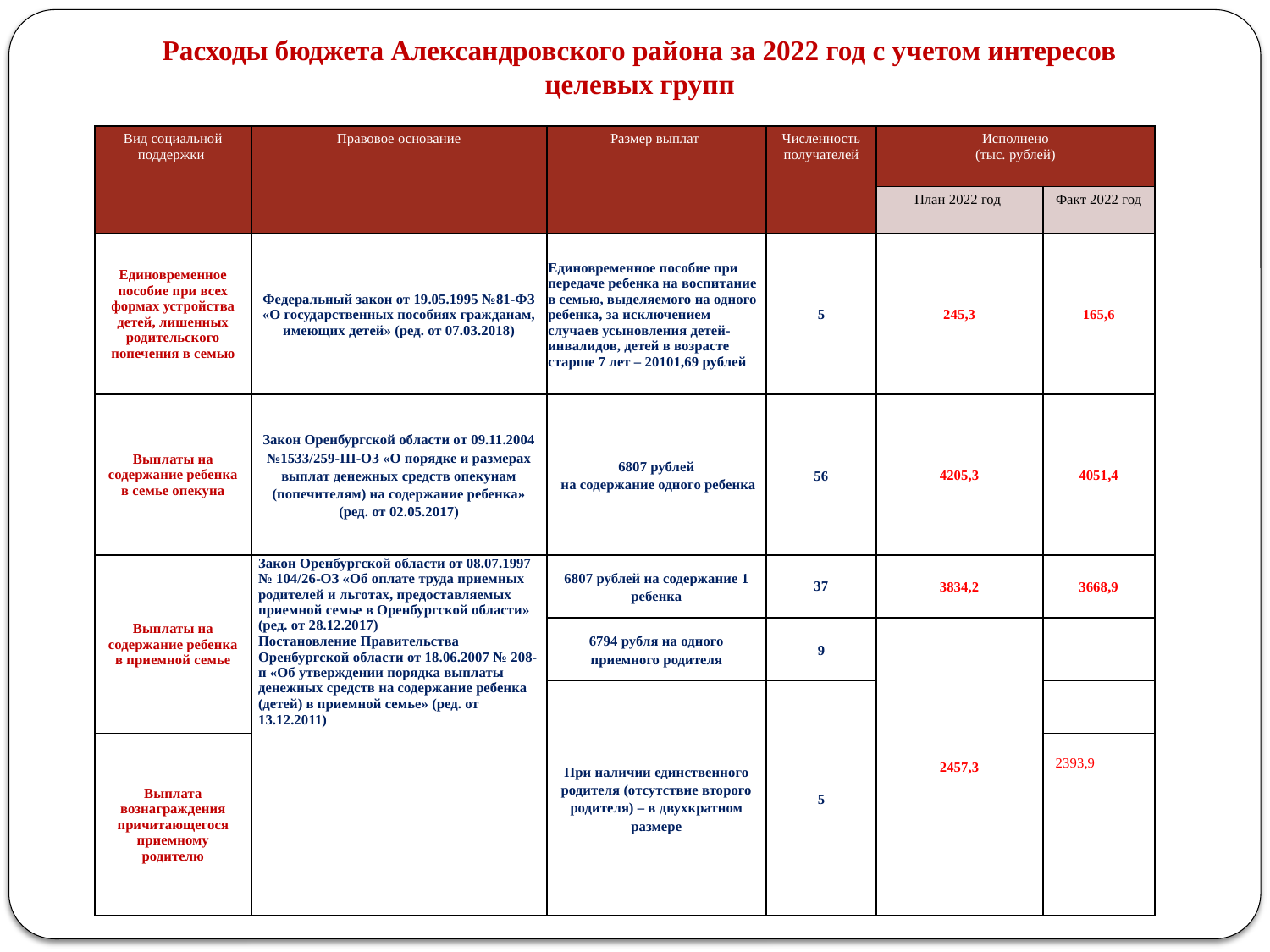

Расходы бюджета Александровского района за 2022 год с учетом интересов целевых групп

| Вид социальной поддержки | Правовое основание | Размер выплат | Численность получателей | Исполнено (тыс. рублей) |  |
| --- | --- | --- | --- | --- | --- |
|  |  |  |  | План 2022 год | Факт 2022 год |
| Единовременное пособие при всех формах устройства детей, лишенных родительского попечения в семью | Федеральный закон от 19.05.1995 №81-ФЗ «О государственных пособиях гражданам, имеющих детей» (ред. от 07.03.2018) | Единовременное пособие при передаче ребенка на воспитание в семью, выделяемого на одного ребенка, за исключением случаев усыновления детей-инвалидов, детей в возрасте старше 7 лет – 20101,69 рублей | 5 | 245,3 | 165,6 |
| Выплаты на содержание ребенка в семье опекуна | Закон Оренбургской области от 09.11.2004 №1533/259-III-ОЗ «О порядке и размерах выплат денежных средств опекунам (попечителям) на содержание ребенка» (ред. от 02.05.2017) | 6807 рублей на содержание одного ребенка | 56 | 4205,3 | 4051,4 |
| Выплаты на содержание ребенка в приемной семье | Закон Оренбургской области от 08.07.1997 № 104/26-ОЗ «Об оплате труда приемных родителей и льготах, предоставляемых приемной семье в Оренбургской области» (ред. от 28.12.2017) Постановление Правительства Оренбургской области от 18.06.2007 № 208-п «Об утверждении порядка выплаты денежных средств на содержание ребенка (детей) в приемной семье» (ред. от 13.12.2011) | 6807 рублей на содержание 1 ребенка | 37 | 3834,2 | 3668,9 |
|  |  | 6794 рубля на одного приемного родителя | 9 | 2457,3 |  |
|  |  | При наличии единственного родителя (отсутствие второго родителя) – в двухкратном размере | 5 |  |  |
| Выплата вознаграждения причитающегося приемному родителю |  |  |  |  | 2393,9 |